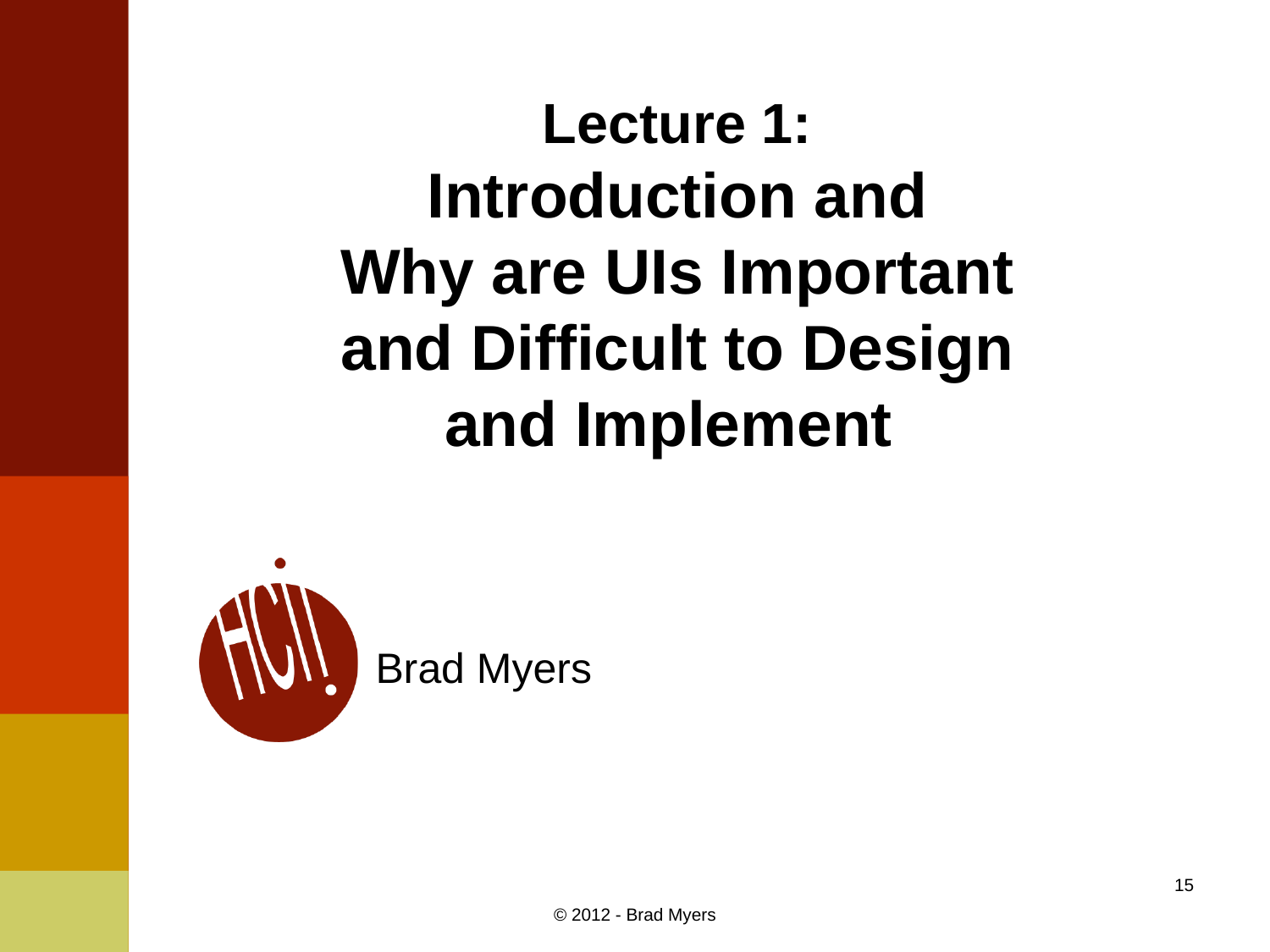

# Lecture 1: Introduction and Why are UIs Important and Difficult to Design and Implement
Brad Myers
15
© 2012 - Brad Myers